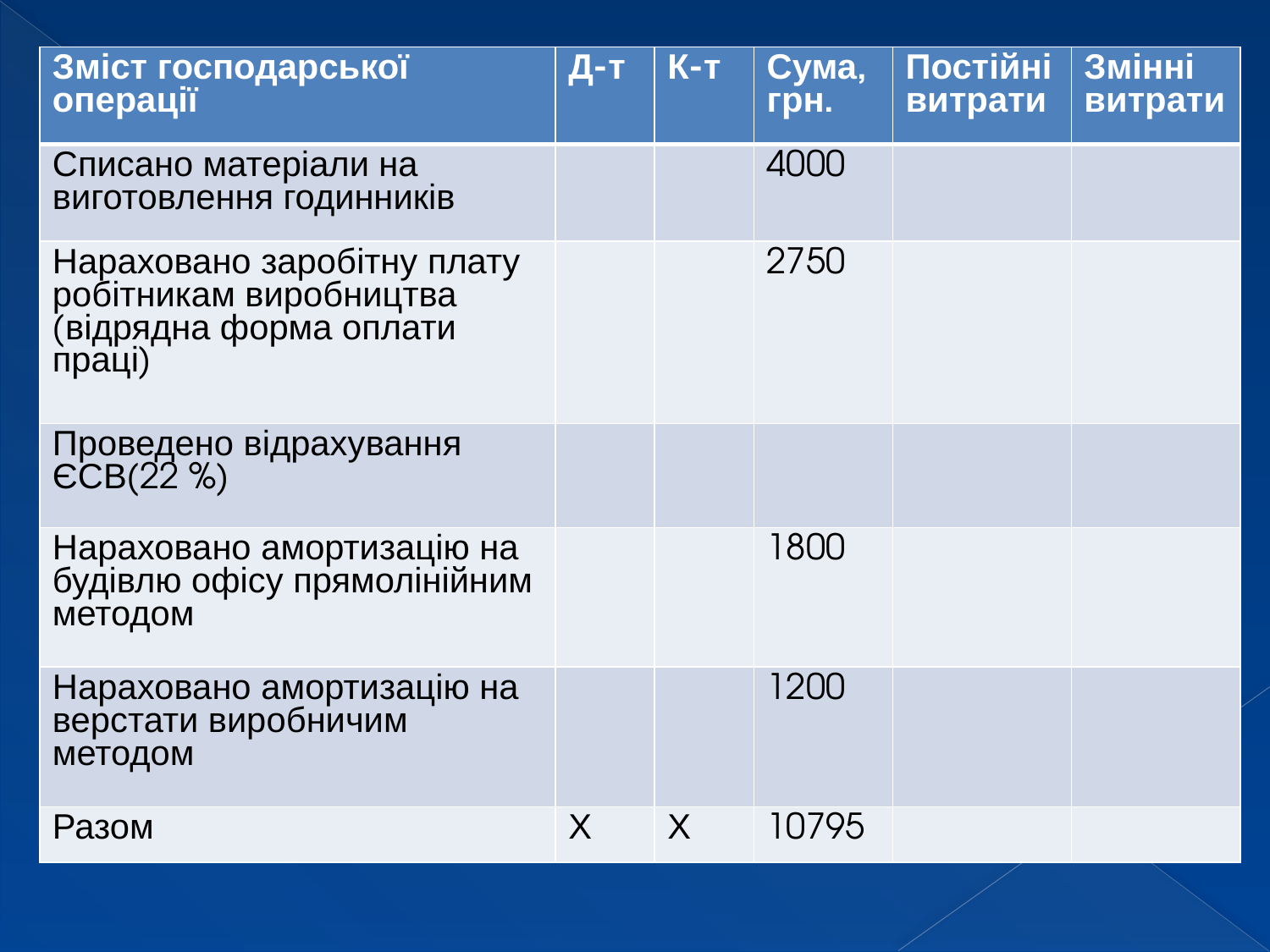

| Зміст господарської операції | Д-т | К-т | Сума, грн. | Постійні витрати | Змінні витрати |
| --- | --- | --- | --- | --- | --- |
| Списано матеріали на виготовлення годинників |  |  | 4000 |  |  |
| Нараховано заробітну плату робітникам виробництва (відрядна форма оплати праці) |  |  | 2750 |  |  |
| Проведено відрахування ЄСВ(22 %) |  |  |  |  |  |
| Нараховано амортизацію на будівлю офісу прямолінійним методом |  |  | 1800 |  |  |
| Нараховано амортизацію на верстати виробничим методом |  |  | 1200 |  |  |
| Разом | Х | Х | 10795 |  |  |